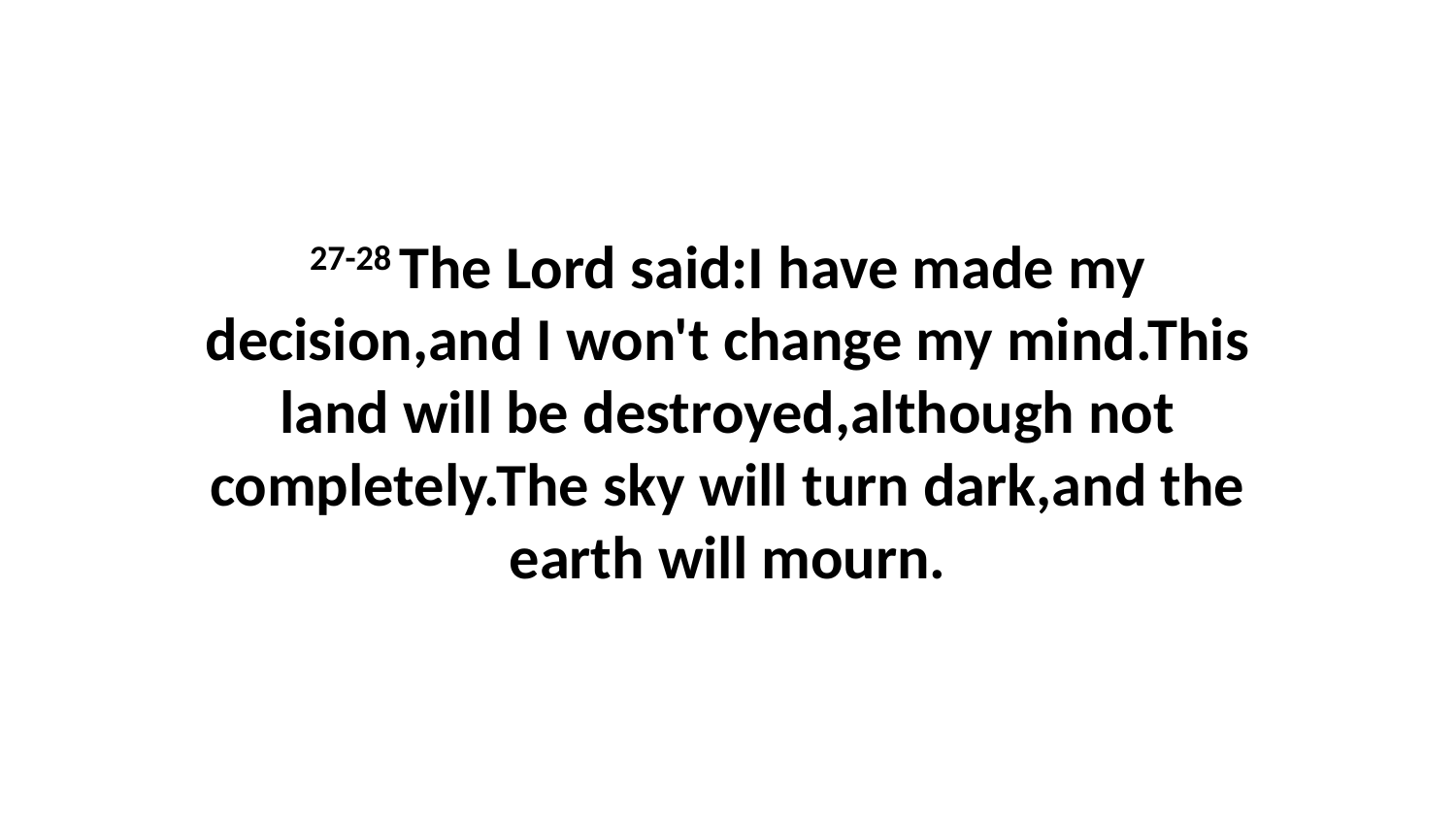

27-28 The Lord said:I have made my decision,and I won't change my mind.This land will be destroyed,although not completely.The sky will turn dark,and the earth will mourn.